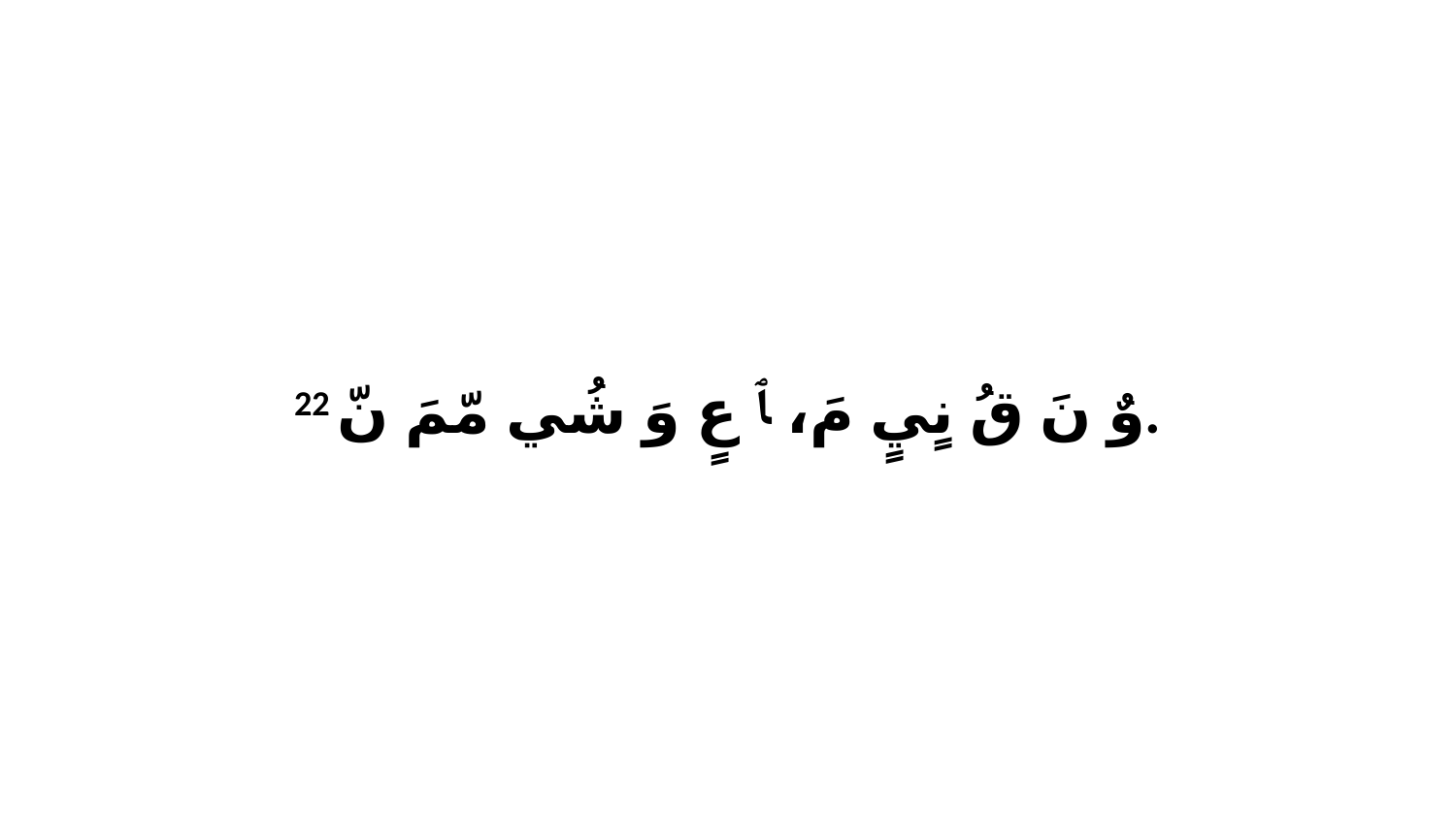

22 وٌ نَ قُ نٍيٍ مَ، ﭑ عٍ وَ شُي مّمَ نّ.